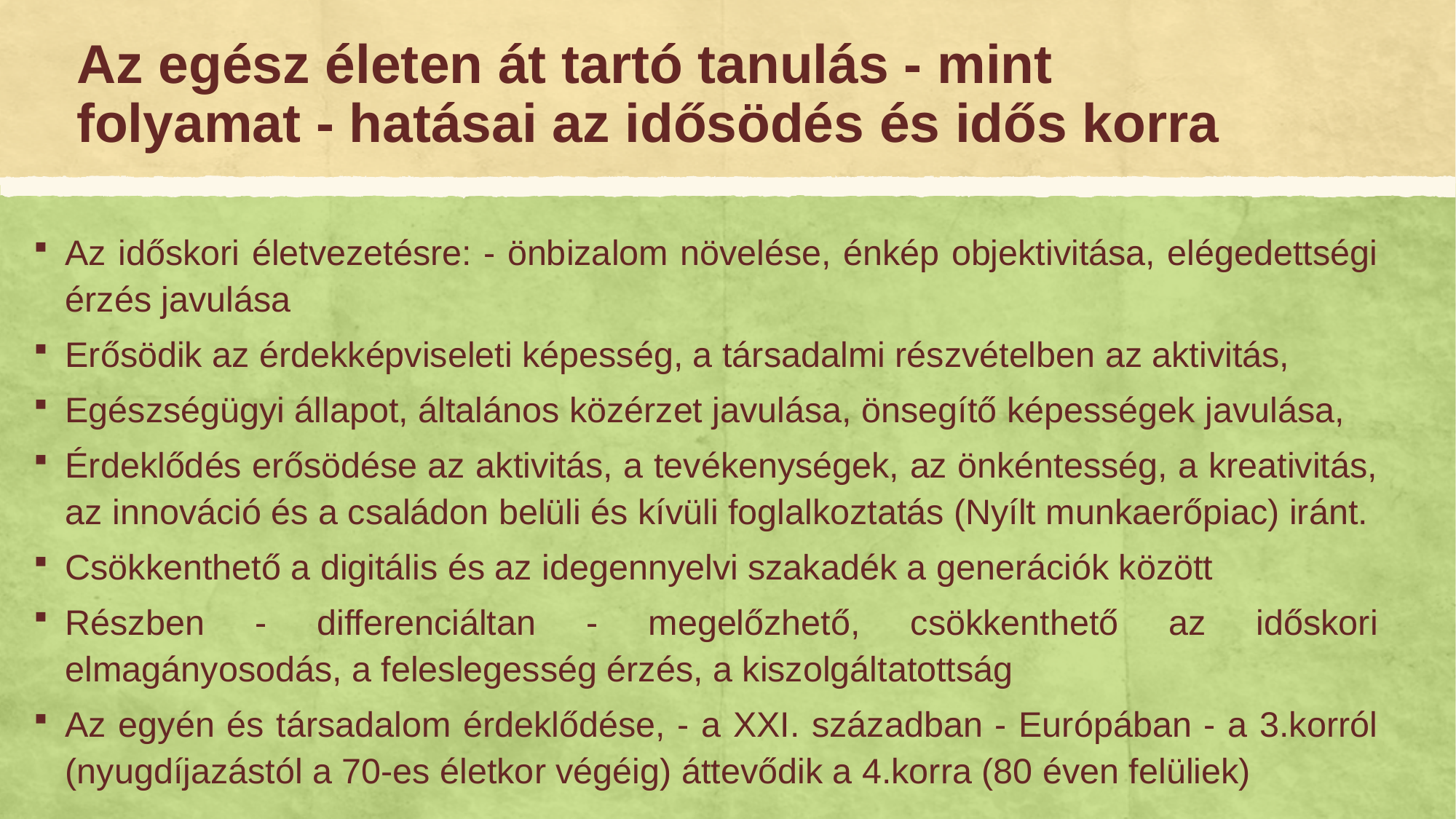

# Az egész életen át tartó tanulás - mint folyamat - hatásai az idősödés és idős korra
Az időskori életvezetésre: - önbizalom növelése, énkép objektivitása, elégedettségi érzés javulása
Erősödik az érdekképviseleti képesség, a társadalmi részvételben az aktivitás,
Egészségügyi állapot, általános közérzet javulása, önsegítő képességek javulása,
Érdeklődés erősödése az aktivitás, a tevékenységek, az önkéntesség, a kreativitás, az innováció és a családon belüli és kívüli foglalkoztatás (Nyílt munkaerőpiac) iránt.
Csökkenthető a digitális és az idegennyelvi szakadék a generációk között
Részben - differenciáltan - megelőzhető, csökkenthető az időskori elmagányosodás, a feleslegesség érzés, a kiszolgáltatottság
Az egyén és társadalom érdeklődése, - a XXI. században - Európában - a 3.korról (nyugdíjazástól a 70-es életkor végéig) áttevődik a 4.korra (80 éven felüliek)